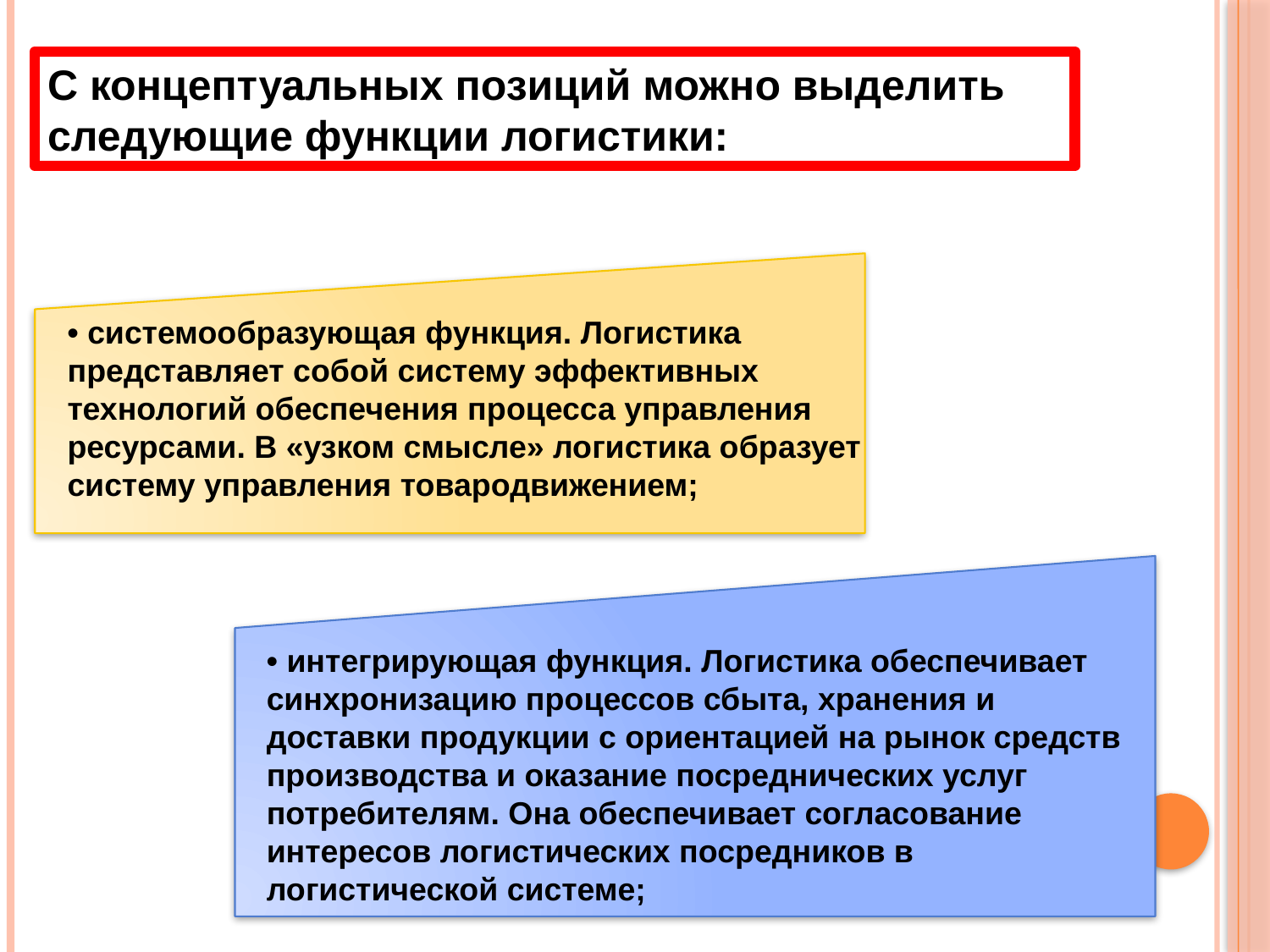

С концептуальных позиций можно выделить следующие функции логистики:

• системообразующая функция. Логистика представляет собой систему эффективных технологий обеспечения процесса управления ресурсами. В «узком смысле» логистика образует систему управления товародвижением;

• интегрирующая функция. Логистика обеспечивает синхронизацию процессов сбыта, хранения и доставки продукции с ориентацией на рынок средств производства и оказание посреднических услуг потребителям. Она обеспечивает согласование интересов логистических посредников в логистической системе;